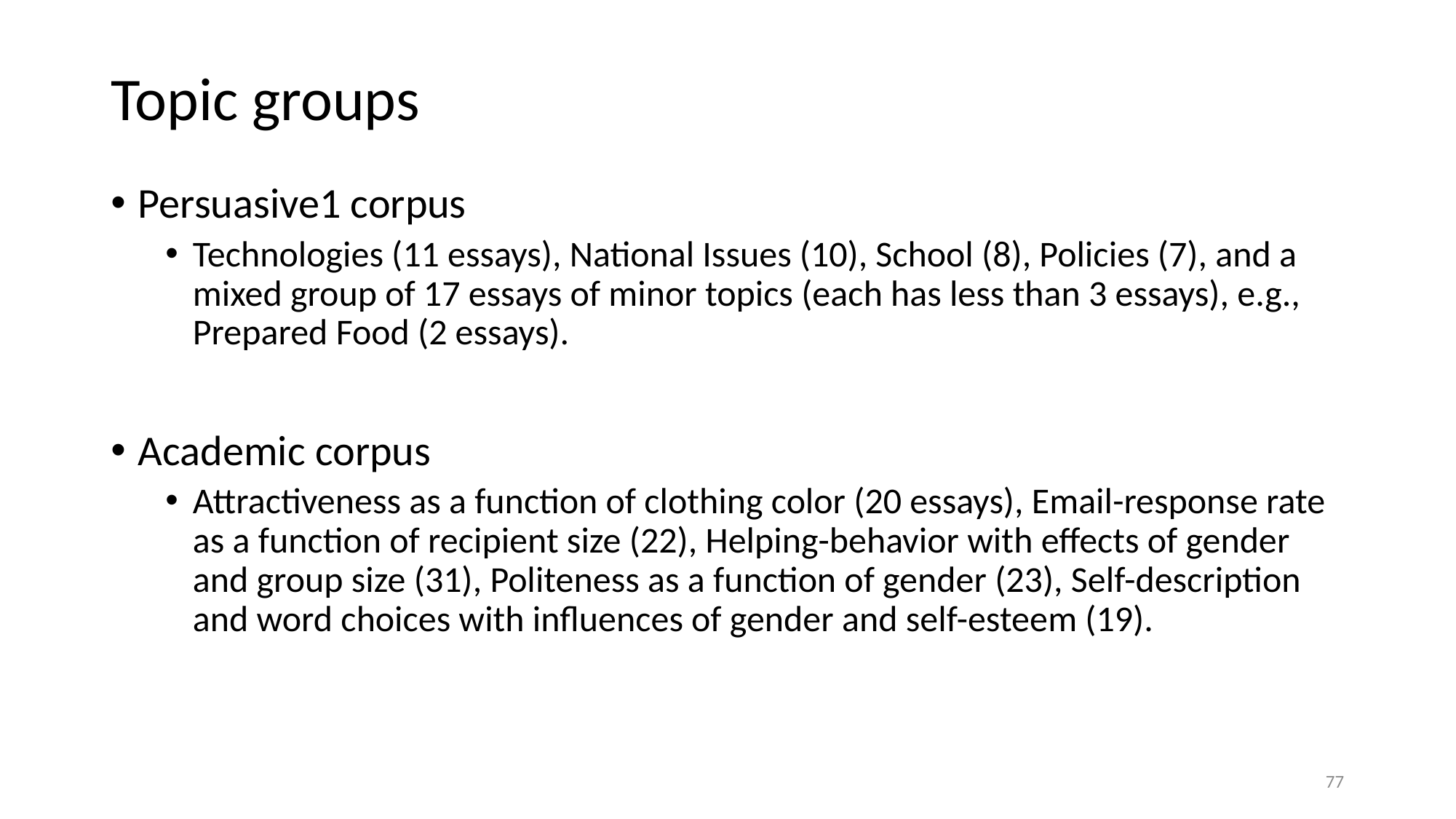

# Topic groups
Persuasive1 corpus
Technologies (11 essays), National Issues (10), School (8), Policies (7), and a mixed group of 17 essays of minor topics (each has less than 3 essays), e.g., Prepared Food (2 essays).

Academic corpus
Attractiveness as a function of clothing color (20 essays), Email-response rate as a function of recipient size (22), Helping-behavior with effects of gender and group size (31), Politeness as a function of gender (23), Self-description and word choices with influences of gender and self-esteem (19).
77